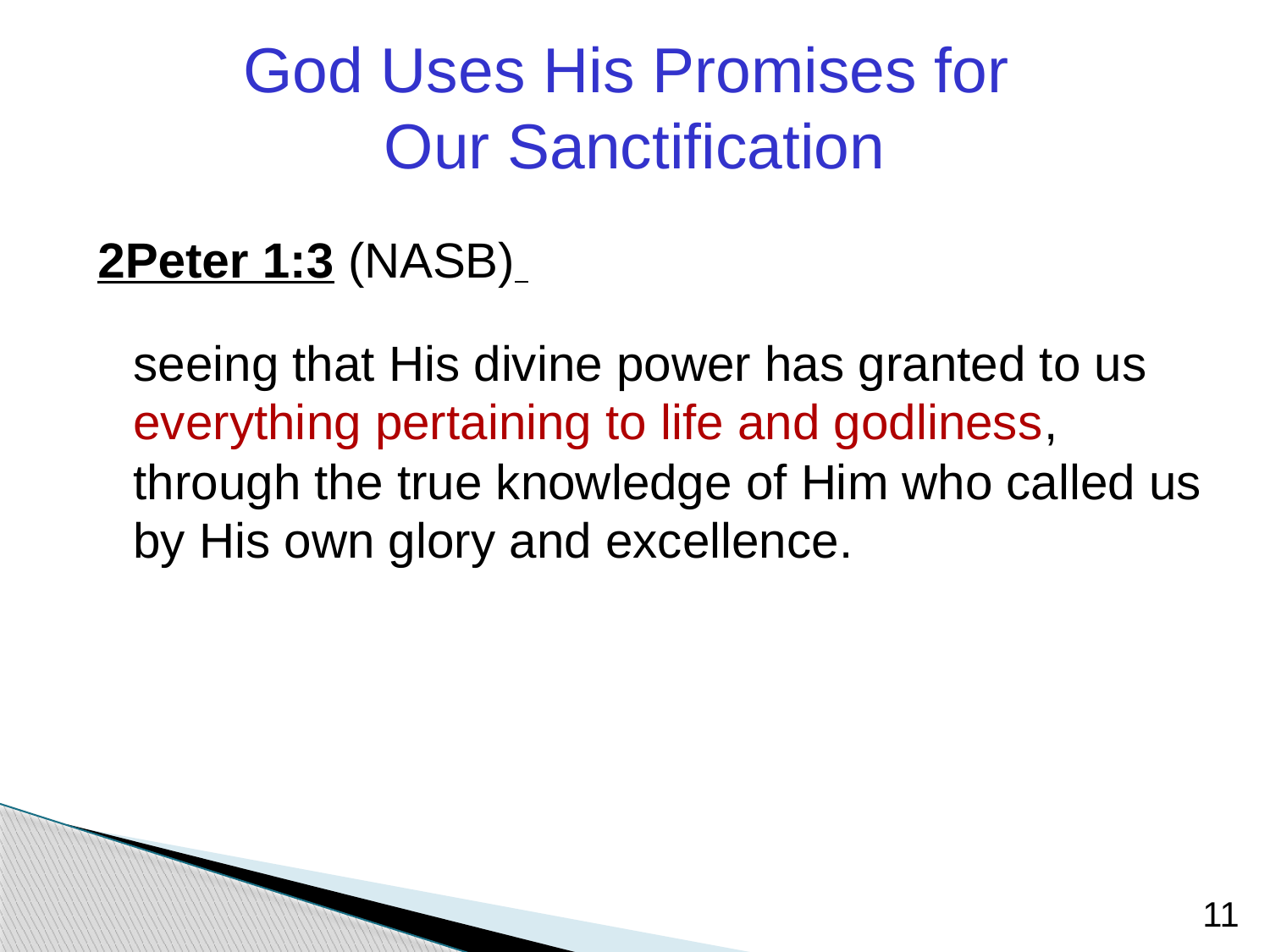

God Uses His Promises for
Our Sanctification
2Peter 1:3 (NASB)

	seeing that His divine power has granted to us everything pertaining to life and godliness, through the true knowledge of Him who called us by His own glory and excellence.
11